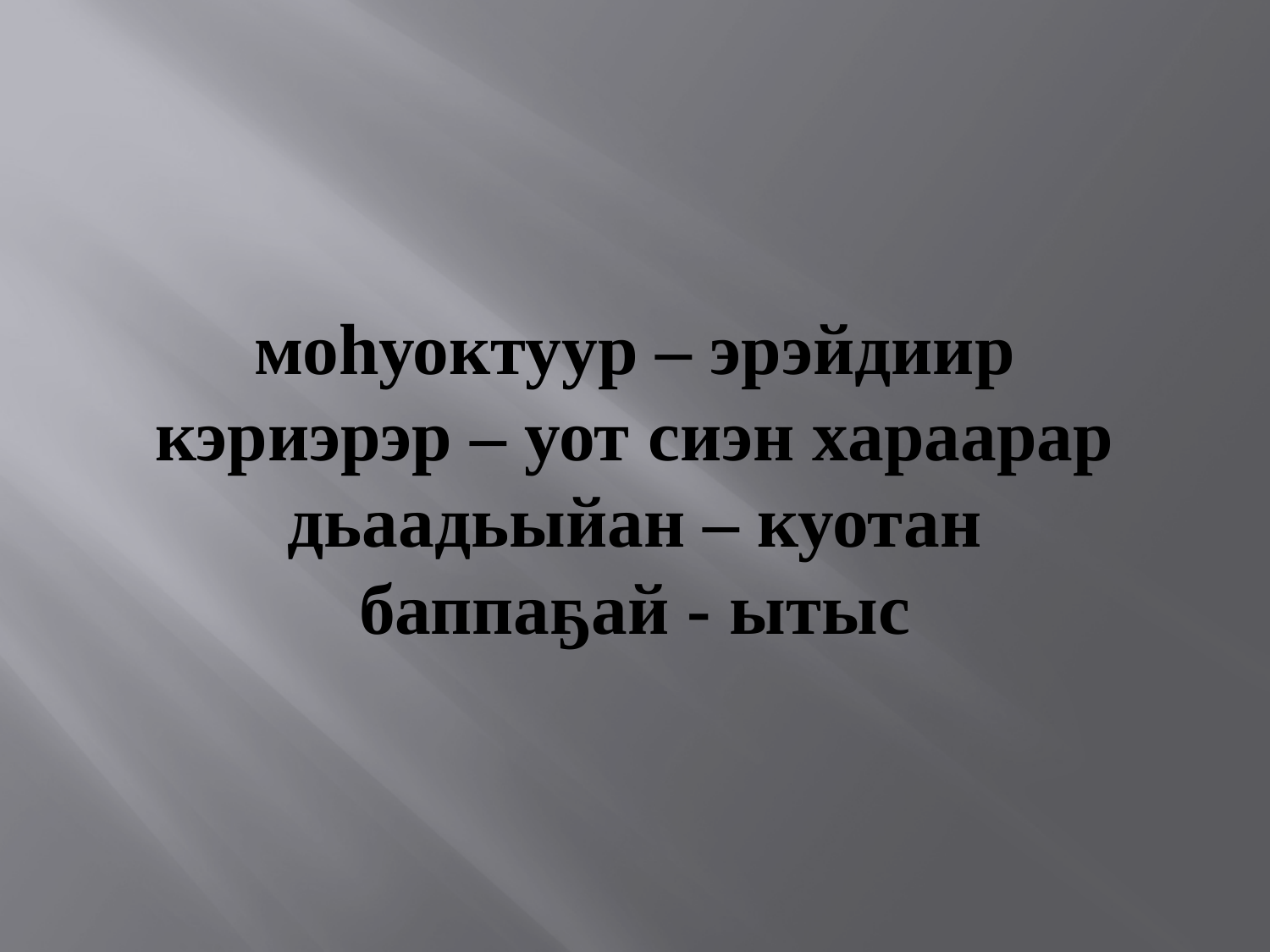

# моһуоктуур – эрэйдиир кэриэрэр – уот сиэн хараарар дьаадьыйан – куотан баппаҕай - ытыс